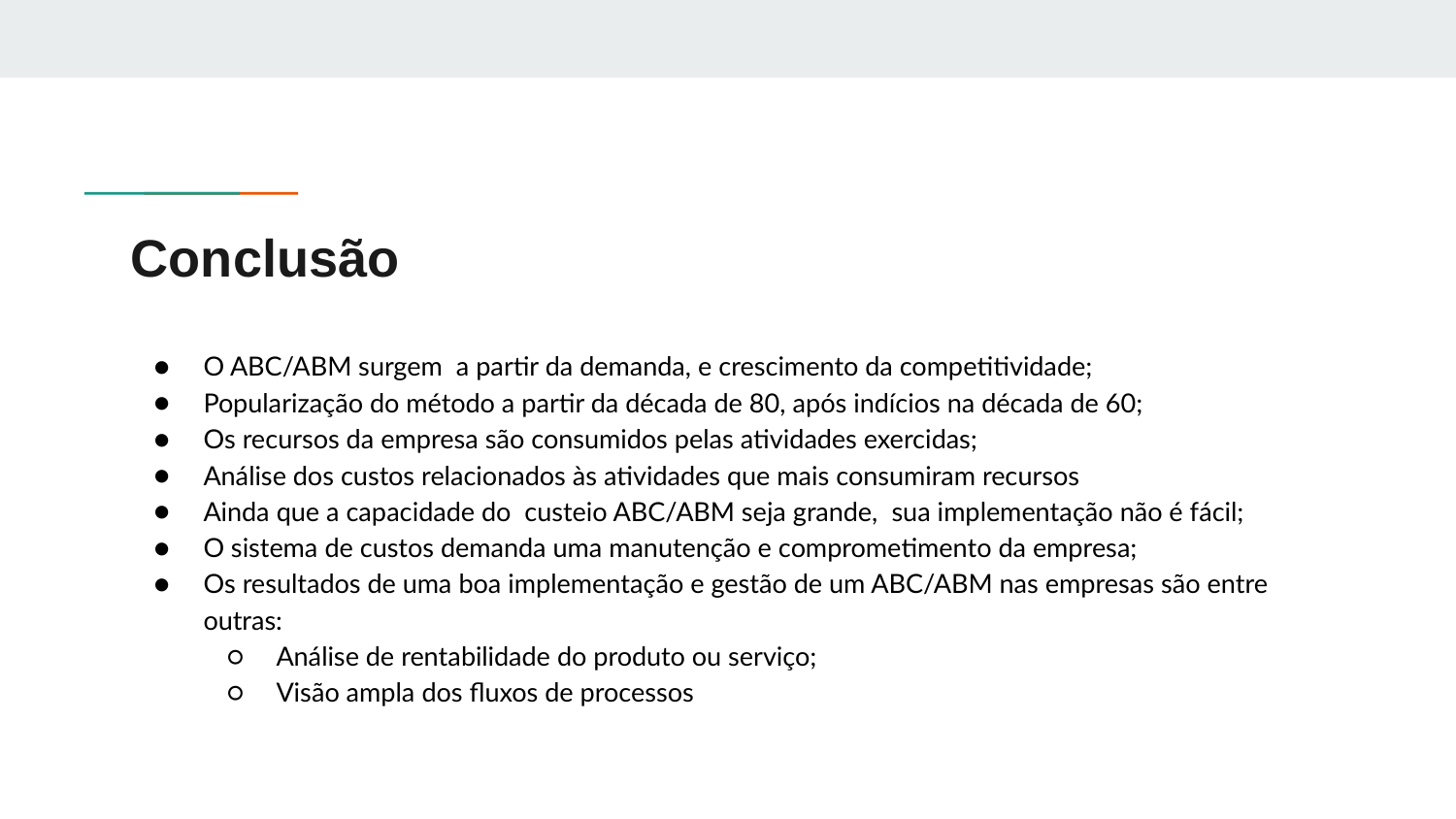

# Conclusão
O ABC/ABM surgem  a partir da demanda, e crescimento da competitividade;
Popularização do método a partir da década de 80, após indícios na década de 60;
Os recursos da empresa são consumidos pelas atividades exercidas;
Análise dos custos relacionados às atividades que mais consumiram recursos
Ainda que a capacidade do  custeio ABC/ABM seja grande,  sua implementação não é fácil;
O sistema de custos demanda uma manutenção e comprometimento da empresa;
Os resultados de uma boa implementação e gestão de um ABC/ABM nas empresas são entre outras:
Análise de rentabilidade do produto ou serviço;
Visão ampla dos fluxos de processos